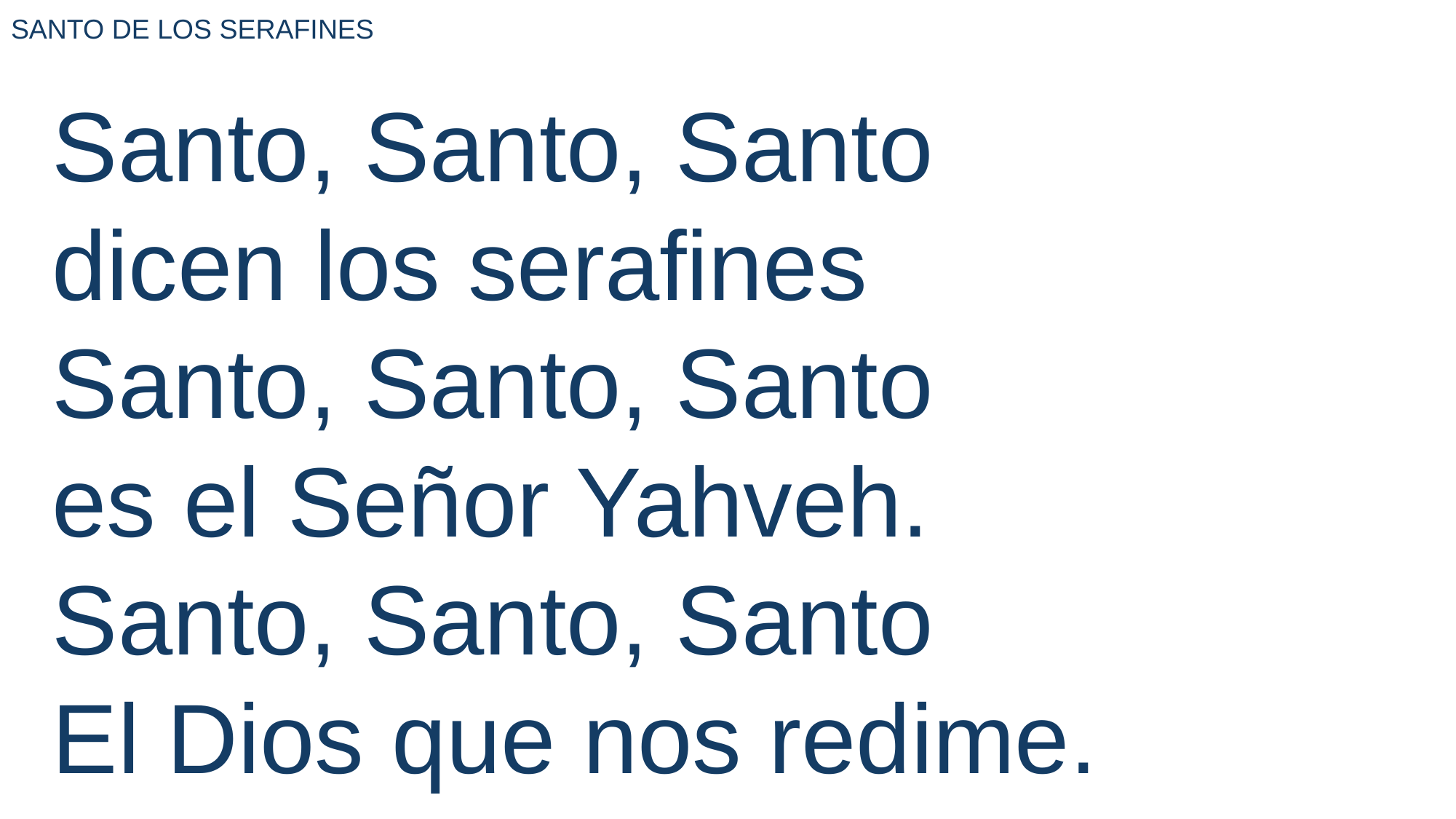

SANTO DE LOS SERAFINES
Santo, Santo, Santo
dicen los serafines
Santo, Santo, Santo
es el Señor Yahveh.
Santo, Santo, Santo
El Dios que nos redime.